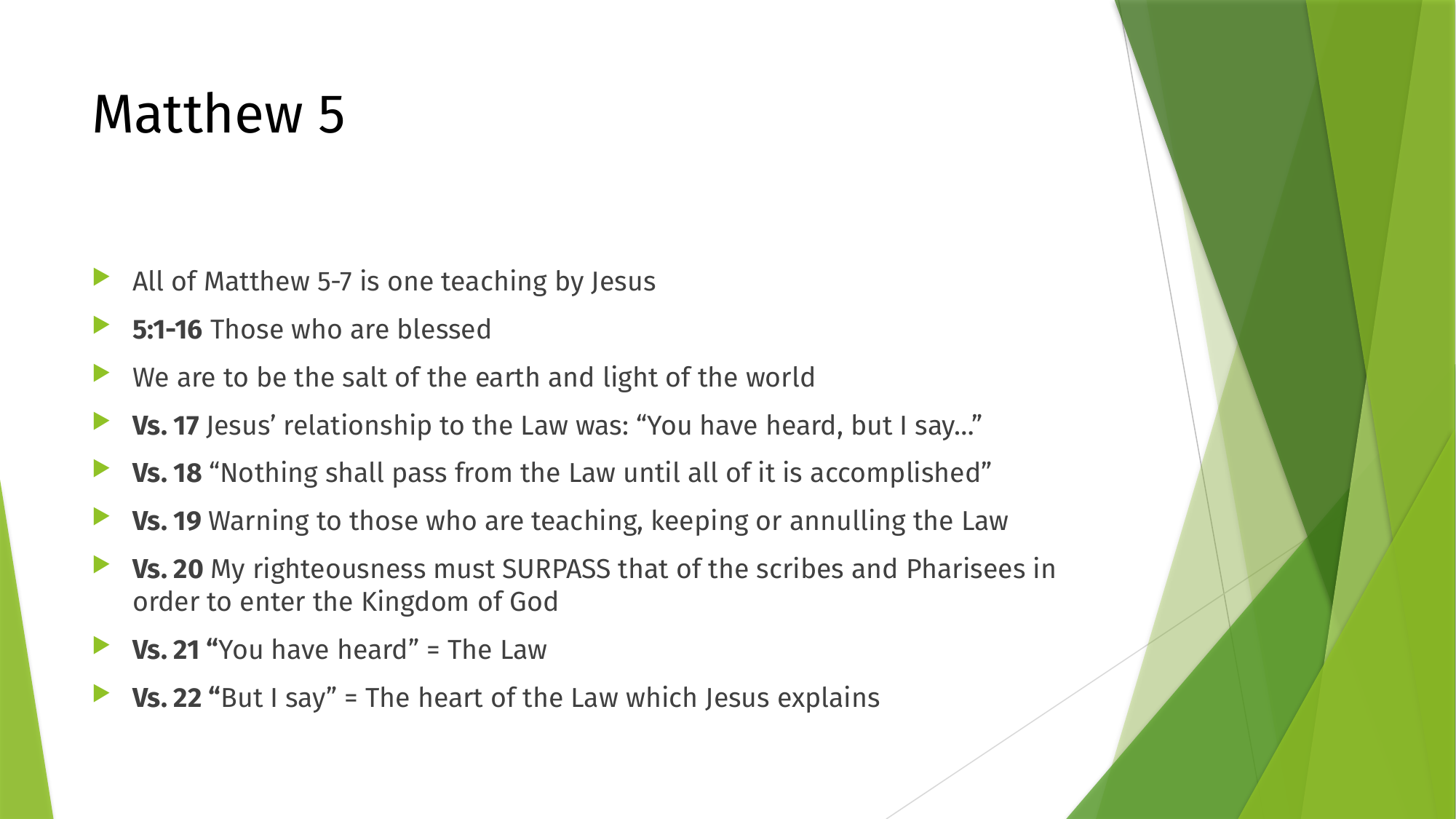

# Matthew 5
All of Matthew 5-7 is one teaching by Jesus
5:1-16 Those who are blessed
We are to be the salt of the earth and light of the world
Vs. 17 Jesus’ relationship to the Law was: “You have heard, but I say…”
Vs. 18 “Nothing shall pass from the Law until all of it is accomplished”
Vs. 19 Warning to those who are teaching, keeping or annulling the Law
Vs. 20 My righteousness must SURPASS that of the scribes and Pharisees in order to enter the Kingdom of God
Vs. 21 “You have heard” = The Law
Vs. 22 “But I say” = The heart of the Law which Jesus explains